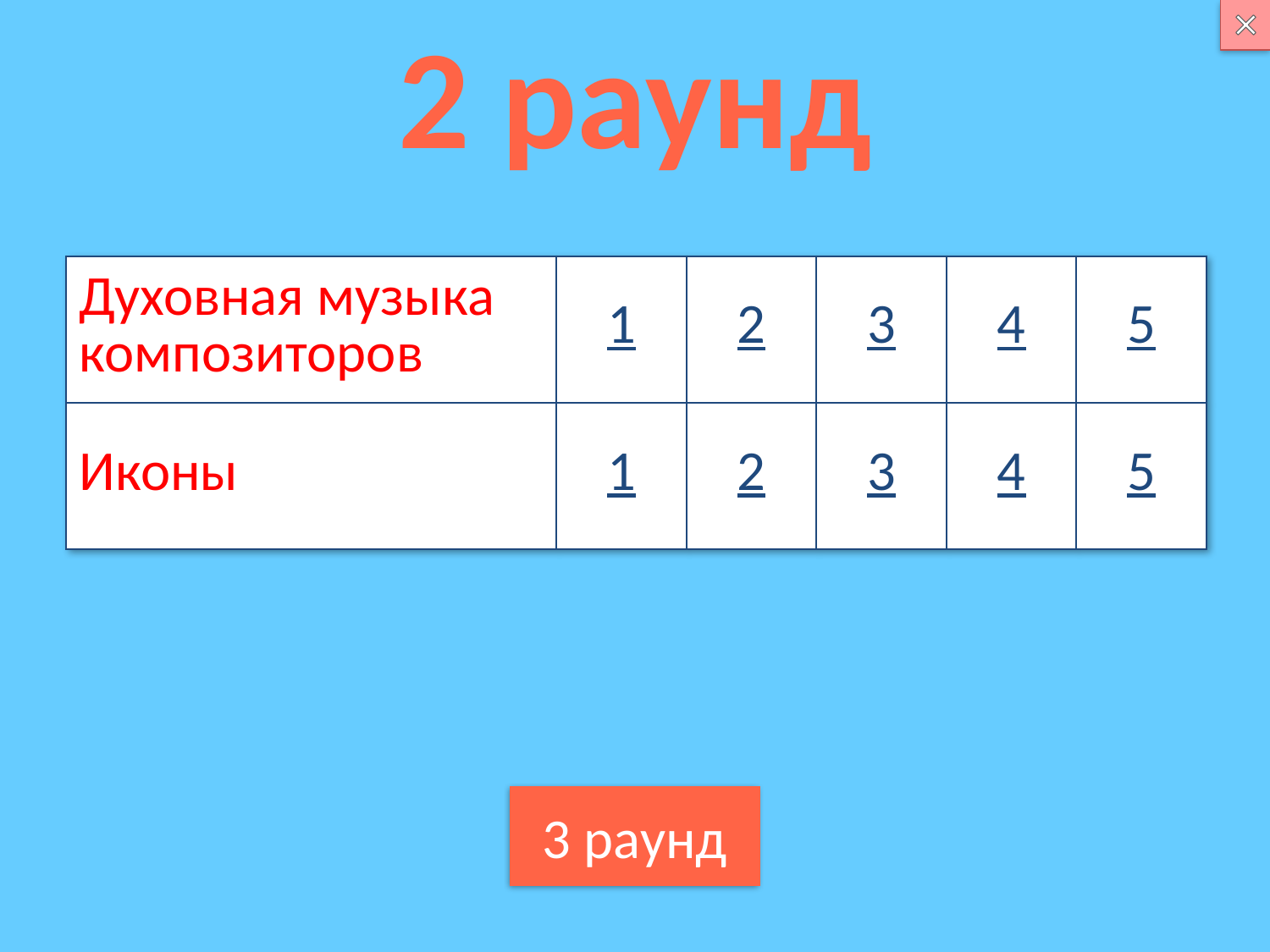

2 раунд
| Духовная музыка композиторов | 1 | 2 | 3 | 4 | 5 |
| --- | --- | --- | --- | --- | --- |
| Иконы | 1 | 2 | 3 | 4 | 5 |
3 раунд